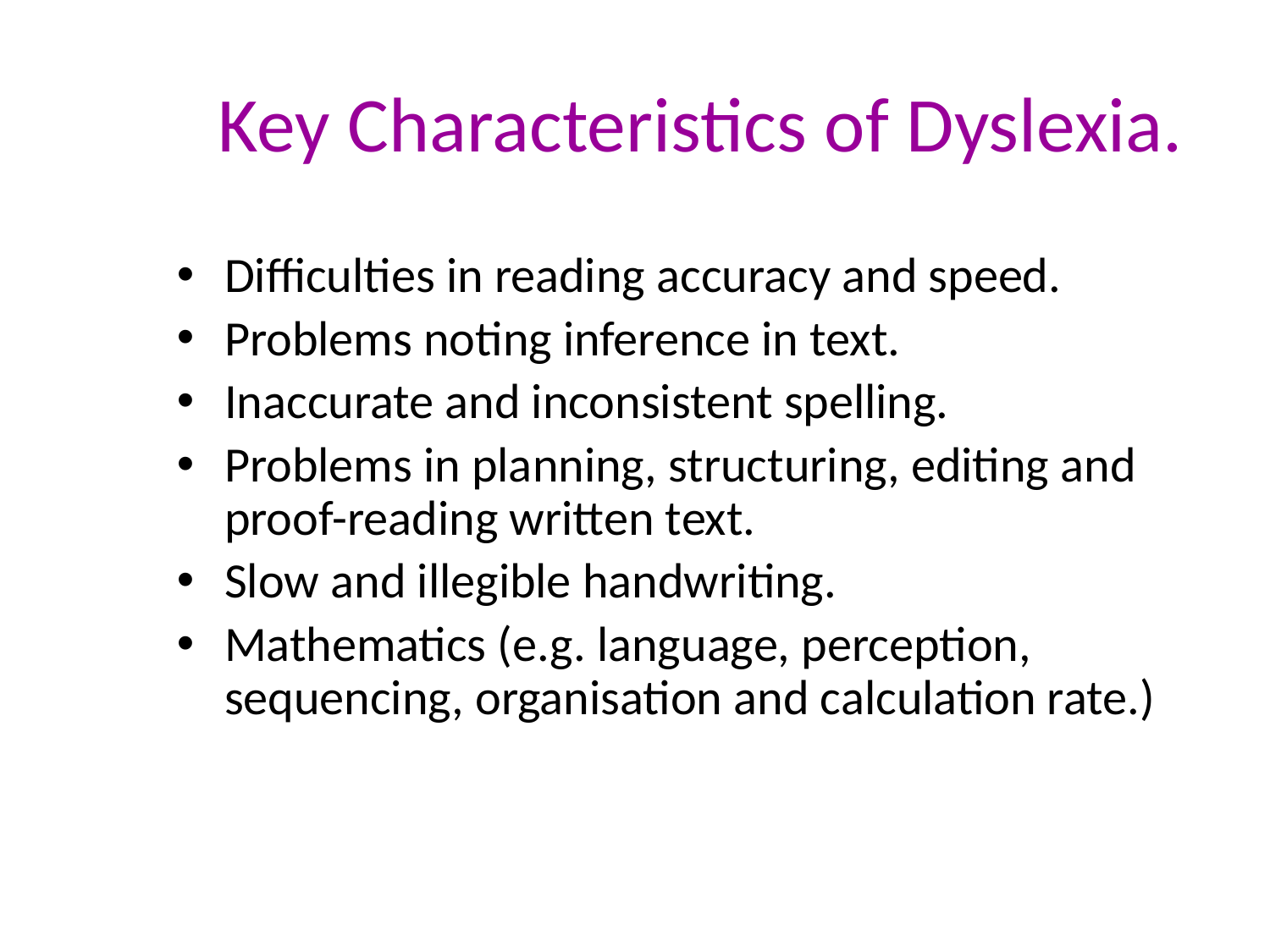

# Key Characteristics of Dyslexia.
Difficulties in reading accuracy and speed.
Problems noting inference in text.
Inaccurate and inconsistent spelling.
Problems in planning, structuring, editing and proof-reading written text.
Slow and illegible handwriting.
Mathematics (e.g. language, perception, sequencing, organisation and calculation rate.)